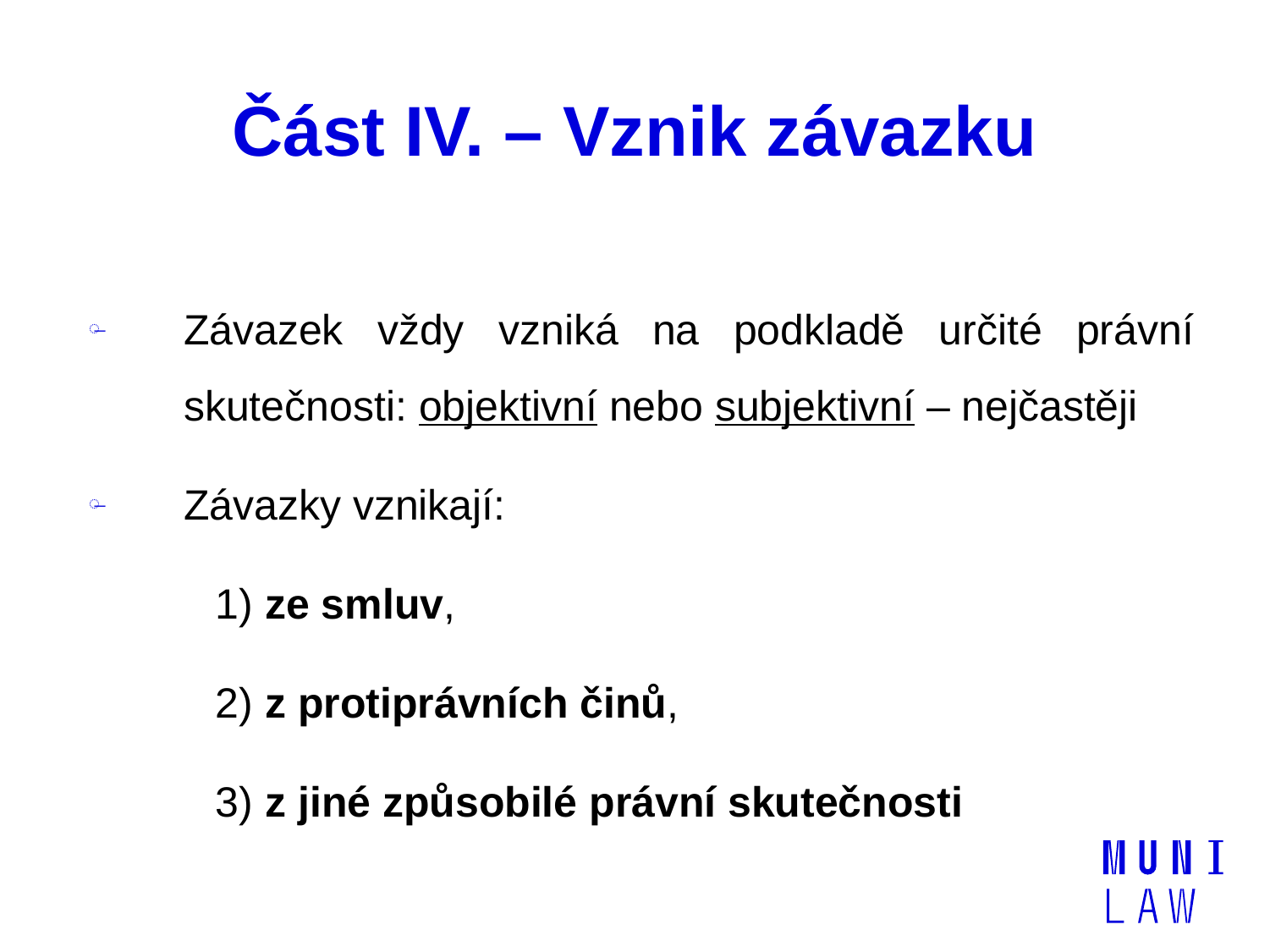

# Část IV. – Vznik závazku
Závazek vždy vzniká na podkladě určité právní skutečnosti: objektivní nebo subjektivní – nejčastěji
Závazky vznikají:
	1) ze smluv,
	2) z protiprávních činů,
	3) z jiné způsobilé právní skutečnosti